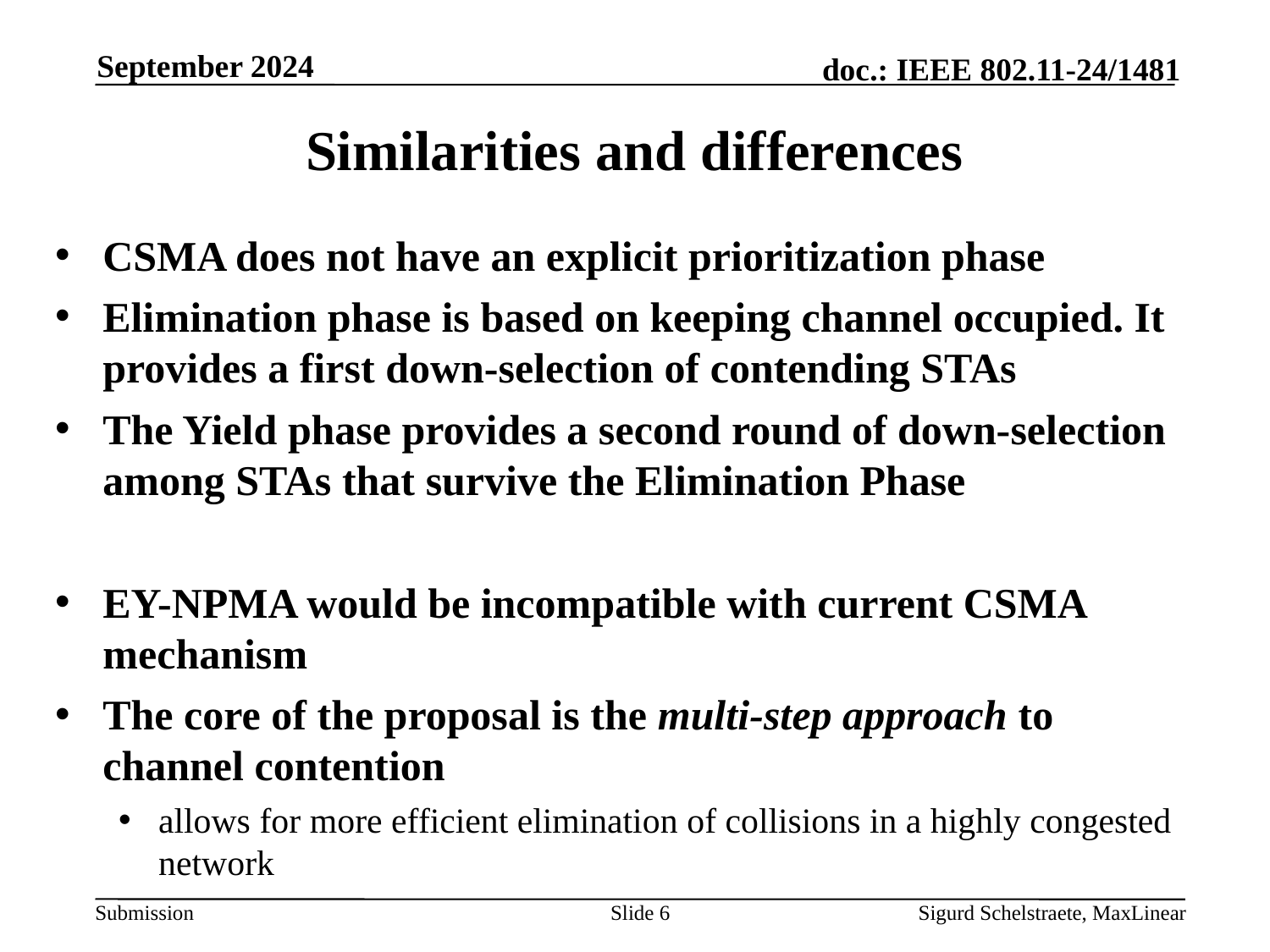

September 2024
# Similarities and differences
CSMA does not have an explicit prioritization phase
Elimination phase is based on keeping channel occupied. It provides a first down-selection of contending STAs
The Yield phase provides a second round of down-selection among STAs that survive the Elimination Phase

EY-NPMA would be incompatible with current CSMA mechanism
The core of the proposal is the multi-step approach to channel contention
allows for more efficient elimination of collisions in a highly congested network
Slide 6
Sigurd Schelstraete, MaxLinear